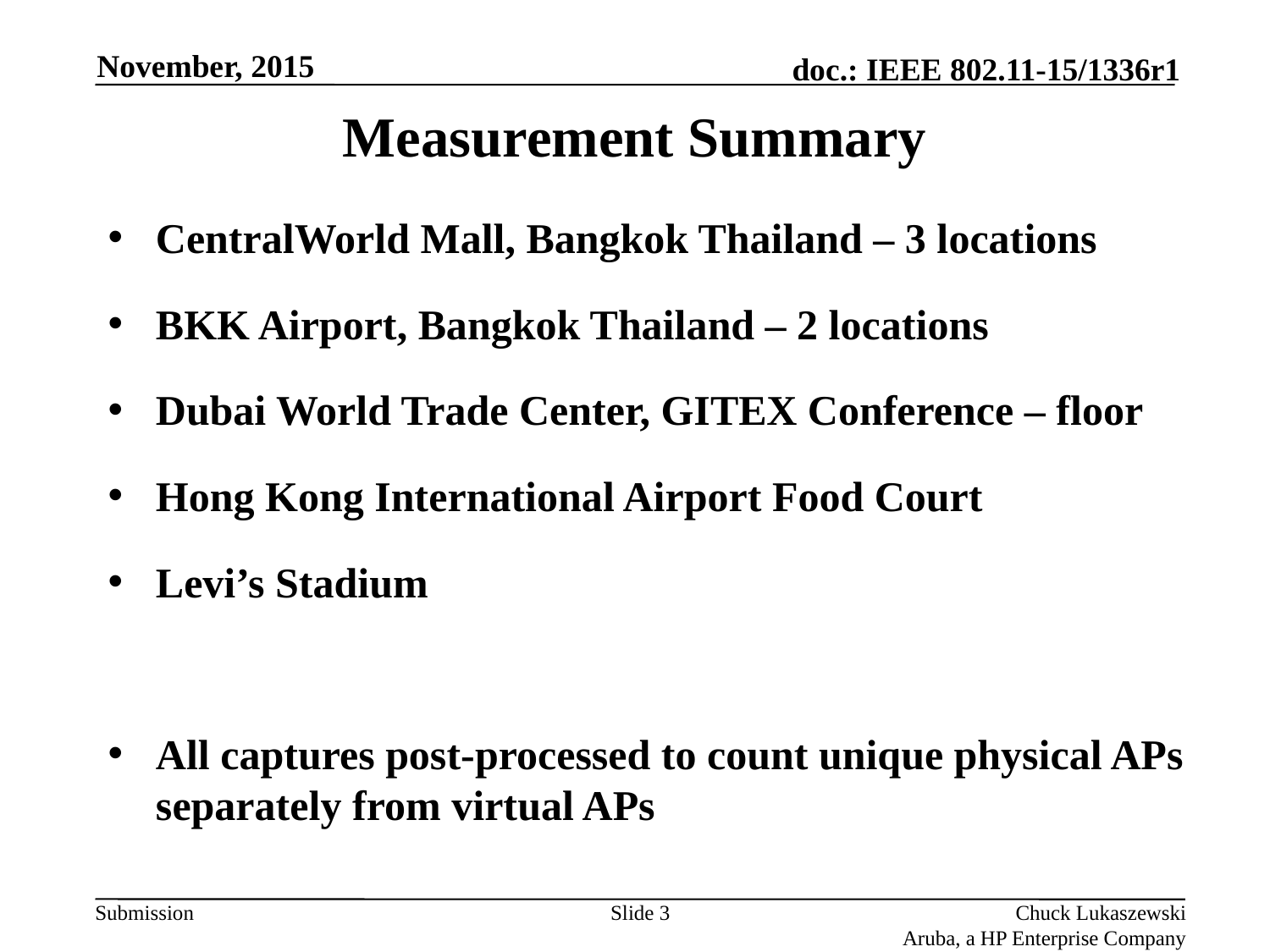

November, 2015
# Measurement Summary
CentralWorld Mall, Bangkok Thailand – 3 locations
BKK Airport, Bangkok Thailand – 2 locations
Dubai World Trade Center, GITEX Conference – floor
Hong Kong International Airport Food Court
Levi’s Stadium

All captures post-processed to count unique physical APs separately from virtual APs
Slide 3
Chuck Lukaszewski
Aruba, a HP Enterprise Company